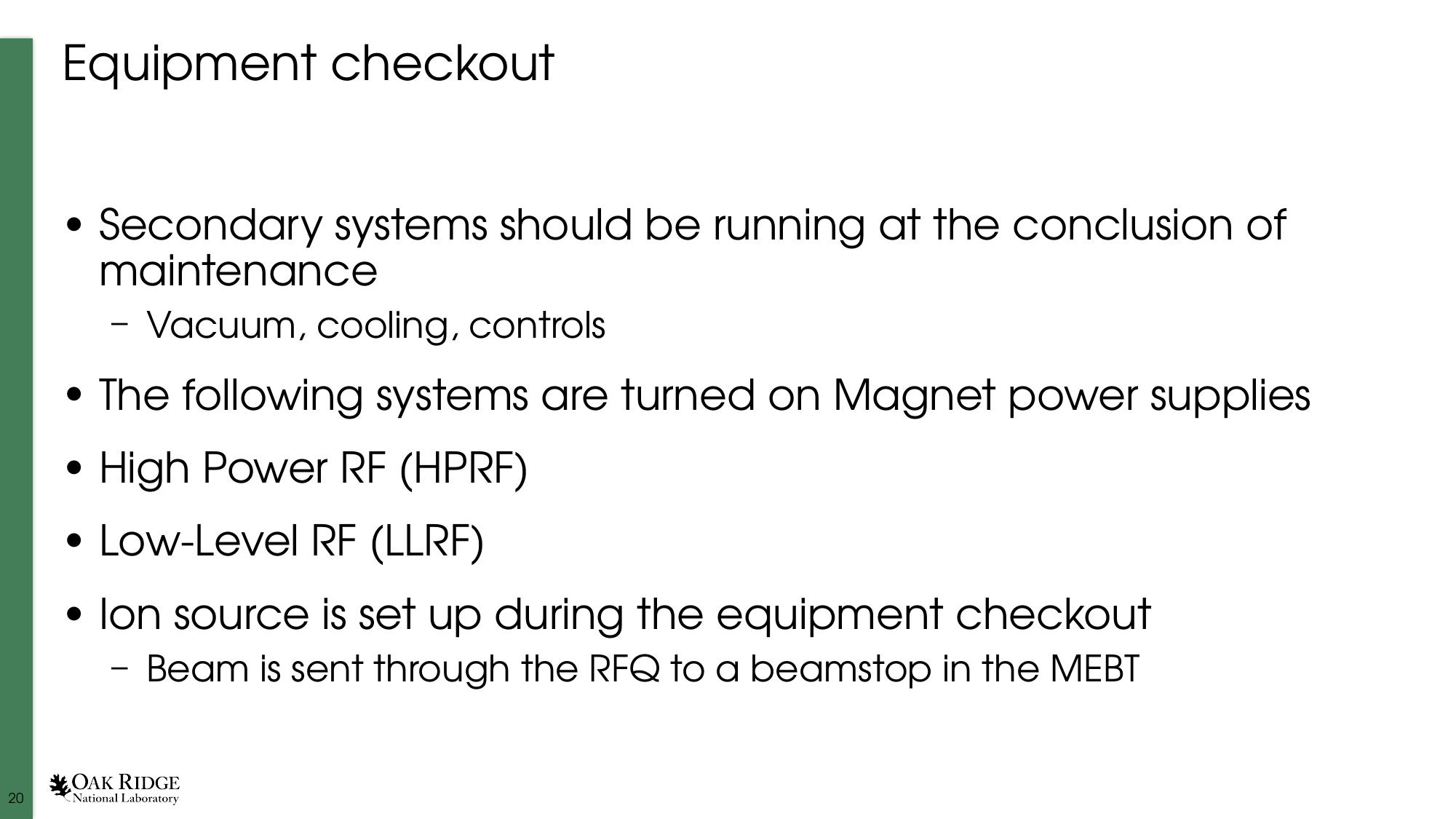

# Equipment checkout
Secondary systems should be running at the conclusion of maintenance
Vacuum, cooling, controls
The following systems are turned on Magnet power supplies
High Power RF (HPRF)
Low-Level RF (LLRF)
Ion source is set up during the equipment checkout
Beam is sent through the RFQ to a beamstop in the MEBT